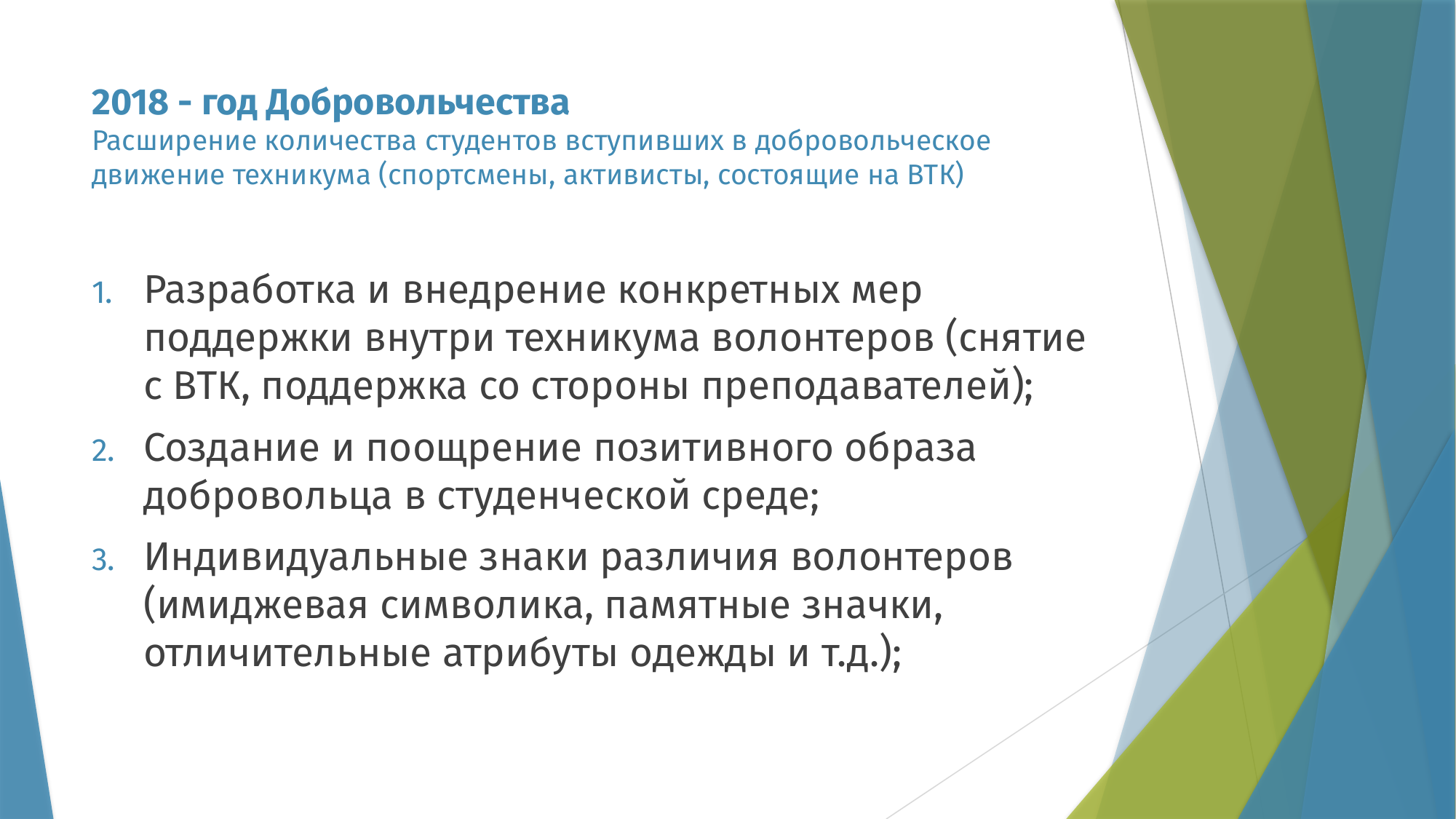

# 2018 - год Добровольчества Расширение количества студентов вступивших в добровольческое движение техникума (спортсмены, активисты, состоящие на ВТК)
Разработка и внедрение конкретных мер поддержки внутри техникума волонтеров (снятие с ВТК, поддержка со стороны преподавателей);
Создание и поощрение позитивного образа добровольца в студенческой среде;
Индивидуальные знаки различия волонтеров (имиджевая символика, памятные значки, отличительные атрибуты одежды и т.д.);